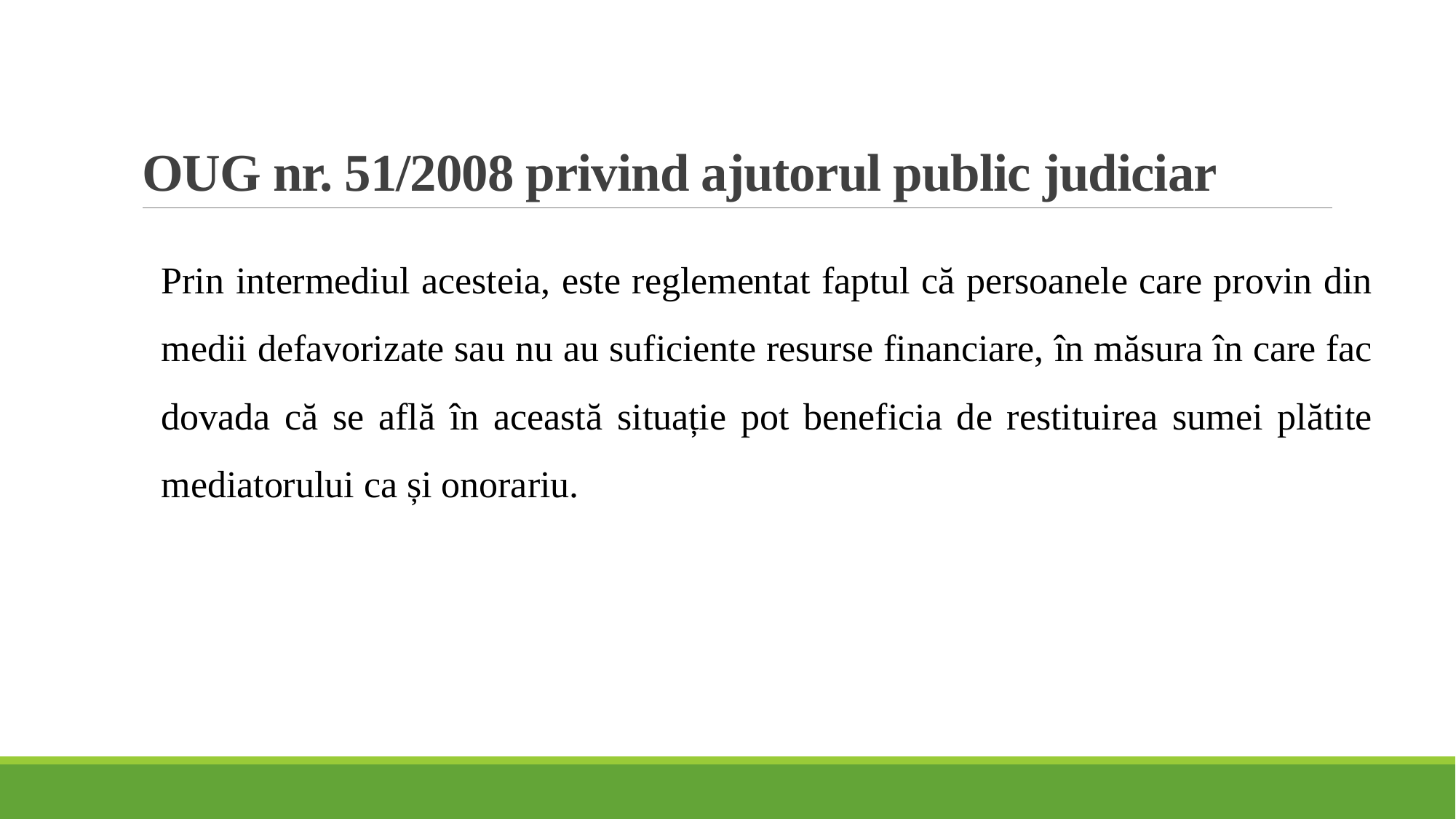

# OUG nr. 51/2008 privind ajutorul public judiciar
Prin intermediul acesteia, este reglementat faptul că persoanele care provin din medii defavorizate sau nu au suficiente resurse financiare, în măsura în care fac dovada că se află în această situație pot beneficia de restituirea sumei plătite mediatorului ca și onorariu.